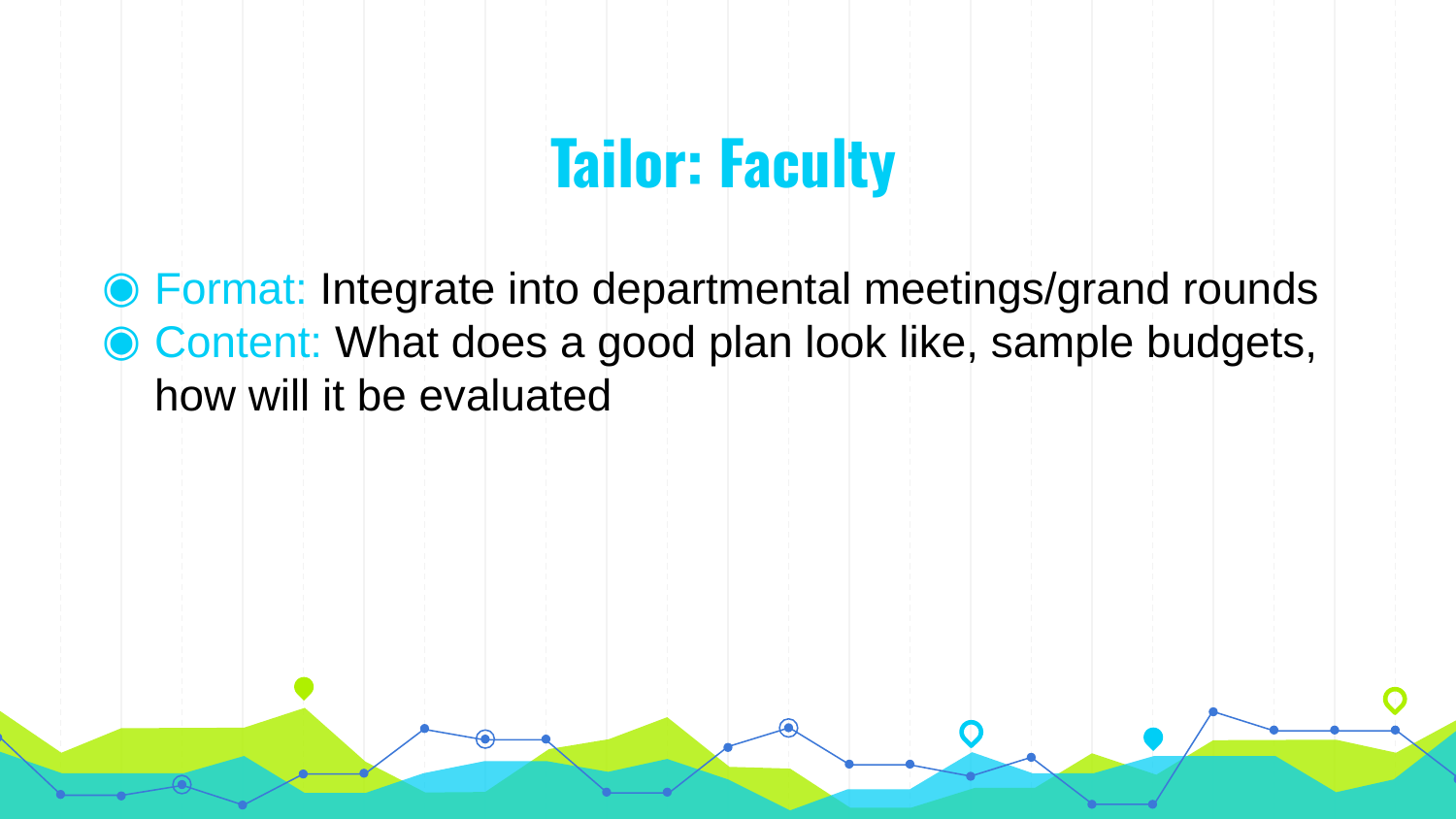

# Tailor: Faculty
Format: Integrate into departmental meetings/grand rounds
Content: What does a good plan look like, sample budgets, how will it be evaluated